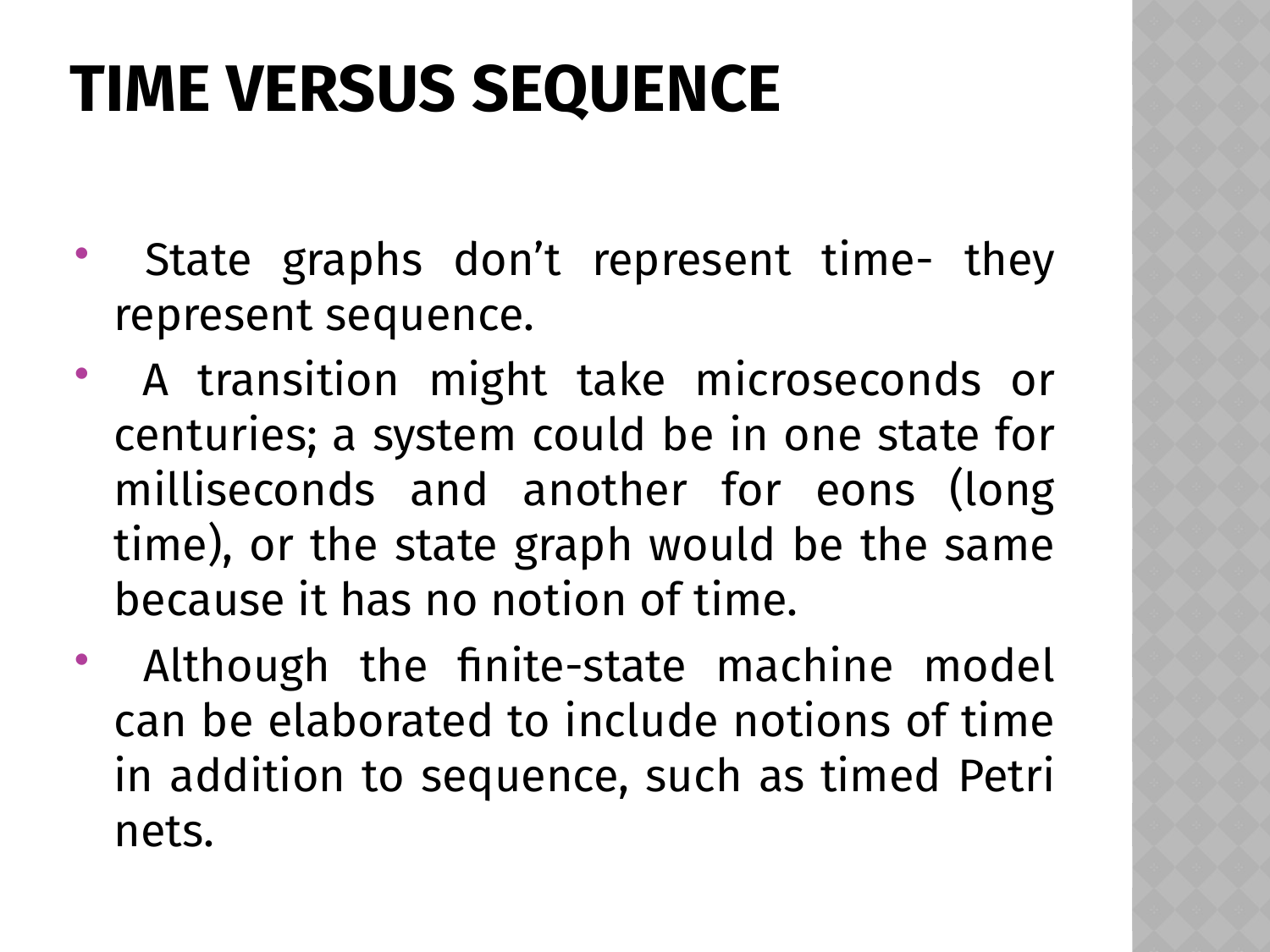

# Time Versus Sequence
 State graphs don’t represent time- they represent sequence.
 A transition might take microseconds or centuries; a system could be in one state for milliseconds and another for eons (long time), or the state graph would be the same because it has no notion of time.
 Although the finite-state machine model can be elaborated to include notions of time in addition to sequence, such as timed Petri nets.